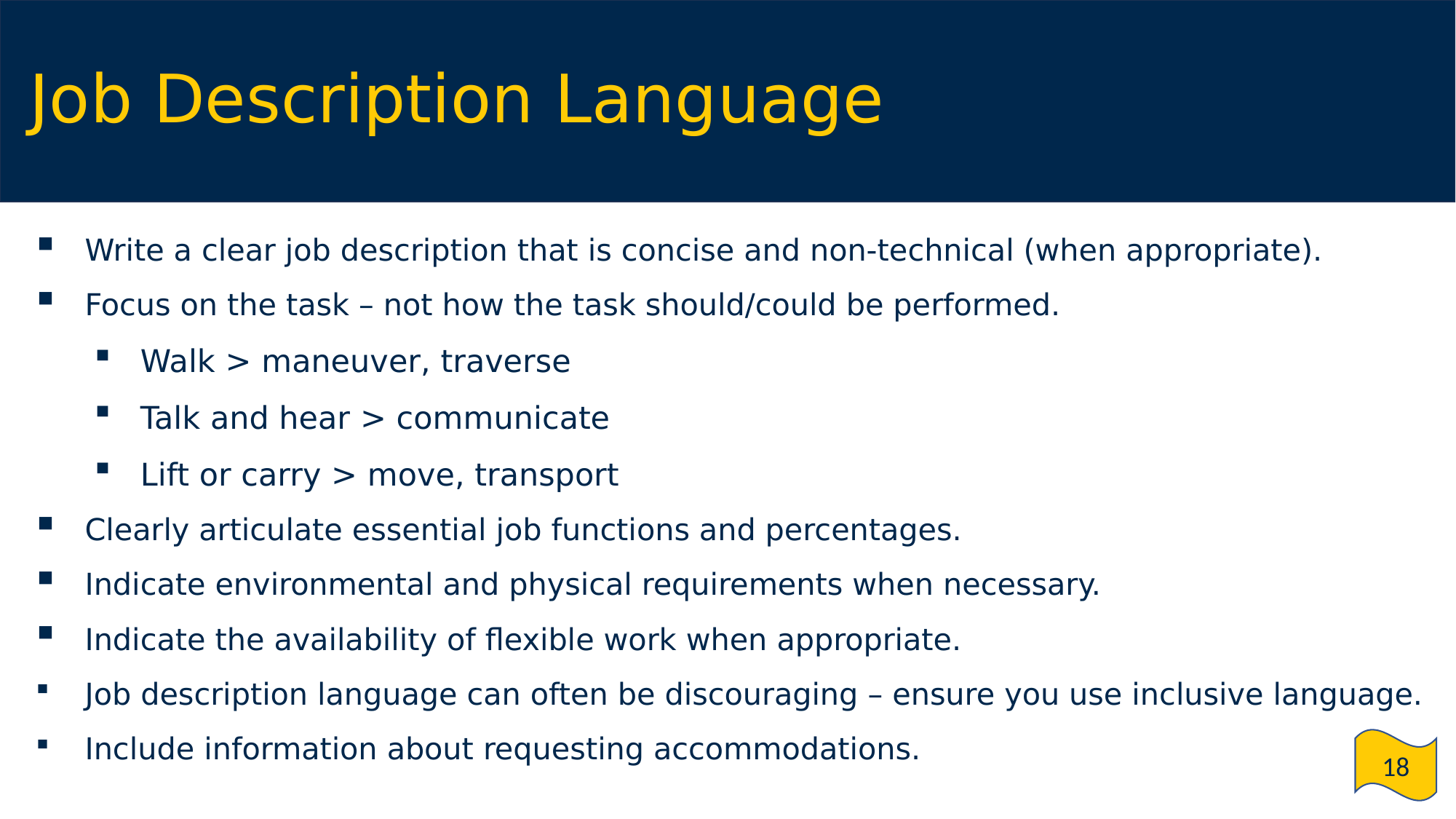

# Job Description Language
Write a clear job description that is concise and non-technical (when appropriate).
Focus on the task – not how the task should/could be performed.
Walk > maneuver, traverse
Talk and hear > communicate
Lift or carry > move, transport
Clearly articulate essential job functions and percentages.
Indicate environmental and physical requirements when necessary.
Indicate the availability of flexible work when appropriate.
Job description language can often be discouraging – ensure you use inclusive language.
Include information about requesting accommodations.